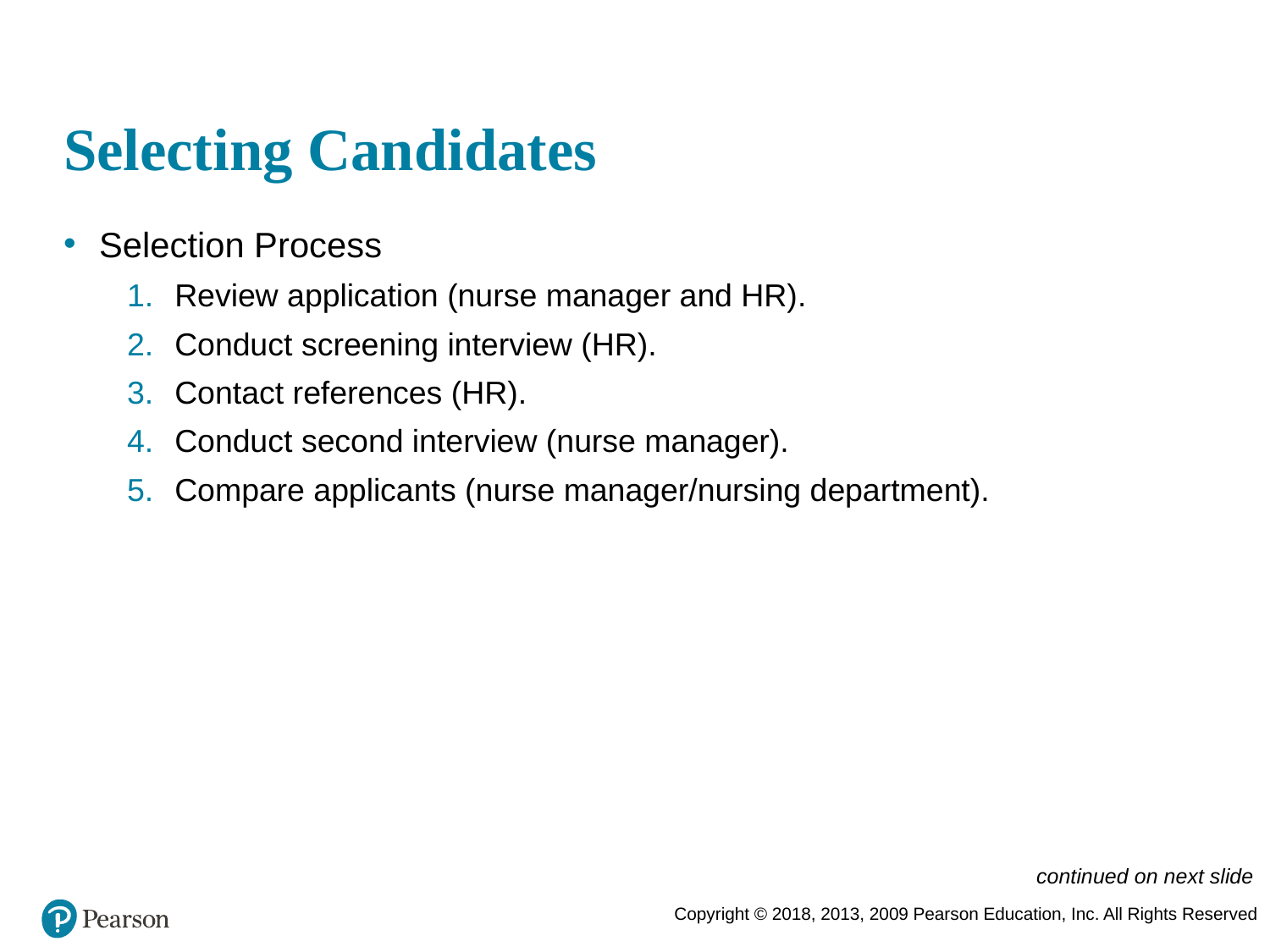

# Selecting Candidates
Selection Process
Review application (nurse manager and HR).
Conduct screening interview (HR).
Contact references (HR).
Conduct second interview (nurse manager).
Compare applicants (nurse manager/nursing department).
continued on next slide